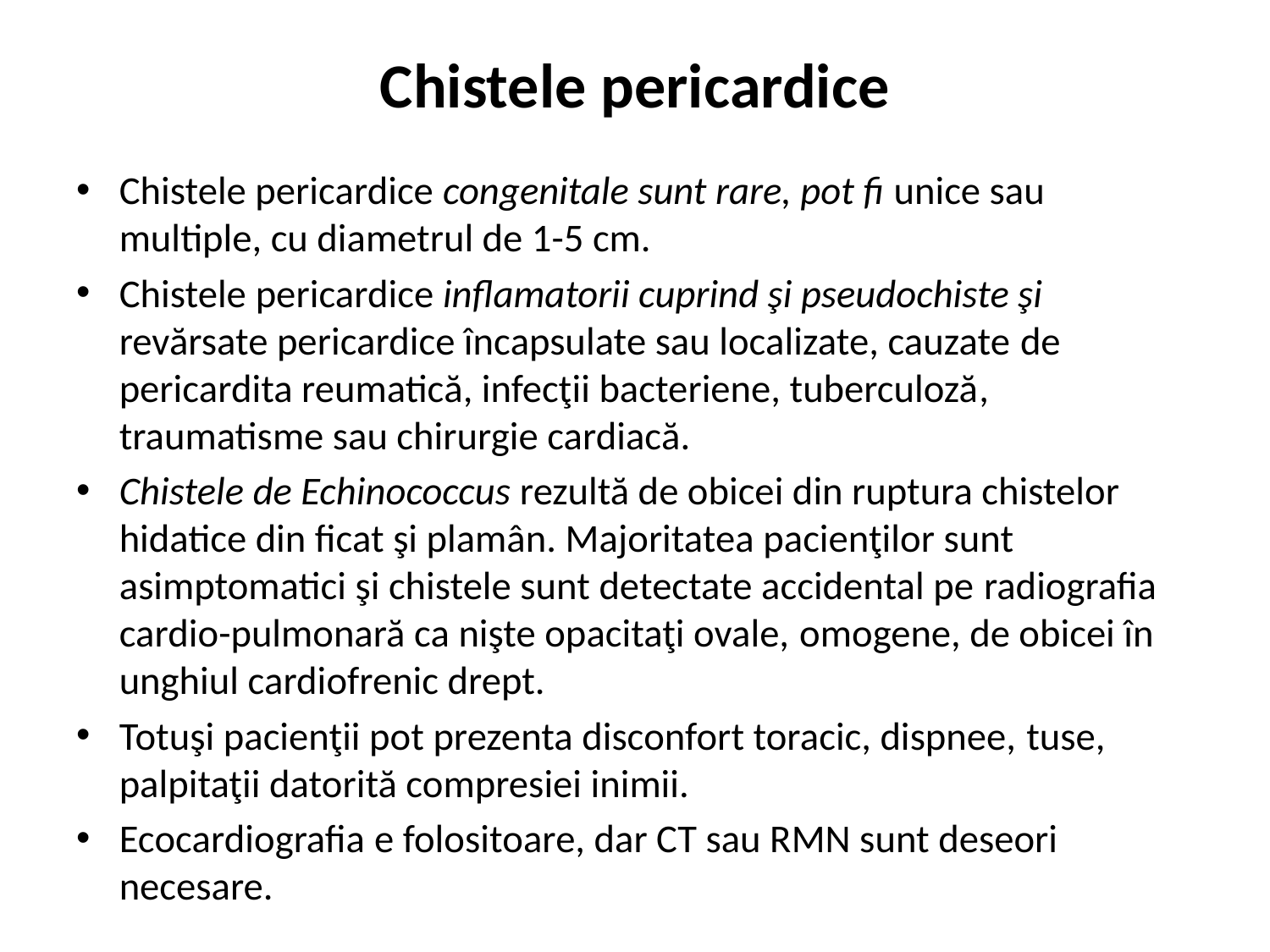

# Chistele pericardice
Chistele pericardice congenitale sunt rare, pot fi unice sau multiple, cu diametrul de 1-5 cm.
Chistele pericardice inflamatorii cuprind şi pseudochiste şi revărsate pericardice încapsulate sau localizate, cauzate de pericardita reumatică, infecţii bacteriene, tuberculoză, traumatisme sau chirurgie cardiacă.
Chistele de Echinococcus rezultă de obicei din ruptura chistelor hidatice din ficat şi plamân. Majoritatea pacienţilor sunt asimptomatici şi chistele sunt detectate accidental pe radiografia cardio-pulmonară ca nişte opacitaţi ovale, omogene, de obicei în unghiul cardiofrenic drept.
Totuşi pacienţii pot prezenta disconfort toracic, dispnee, tuse, palpitaţii datorită compresiei inimii.
Ecocardiografia e folositoare, dar CT sau RMN sunt deseori necesare.